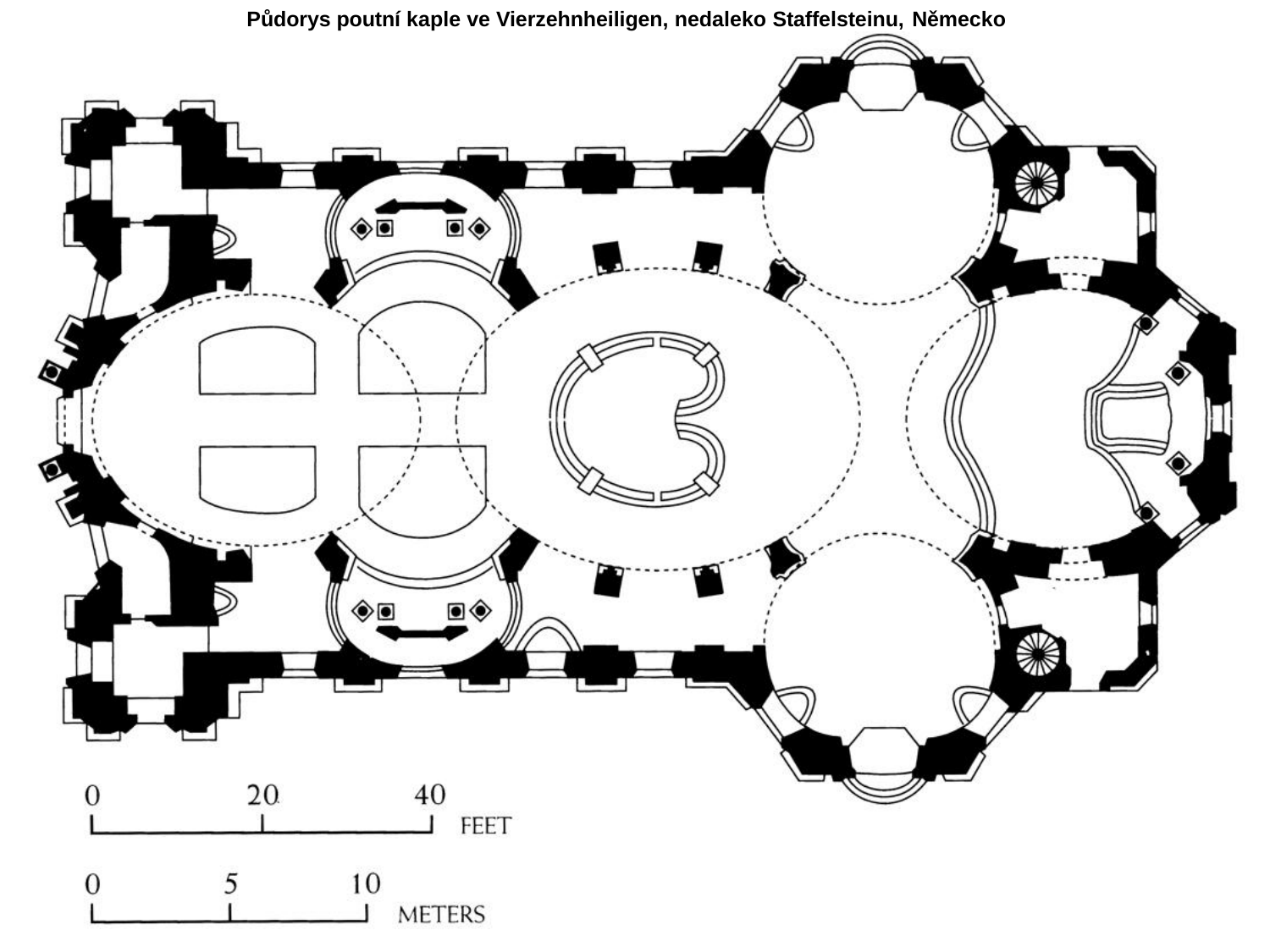

Půdorys poutní kaple ve Vierzehnheiligen, nedaleko Staffelsteinu, Německo